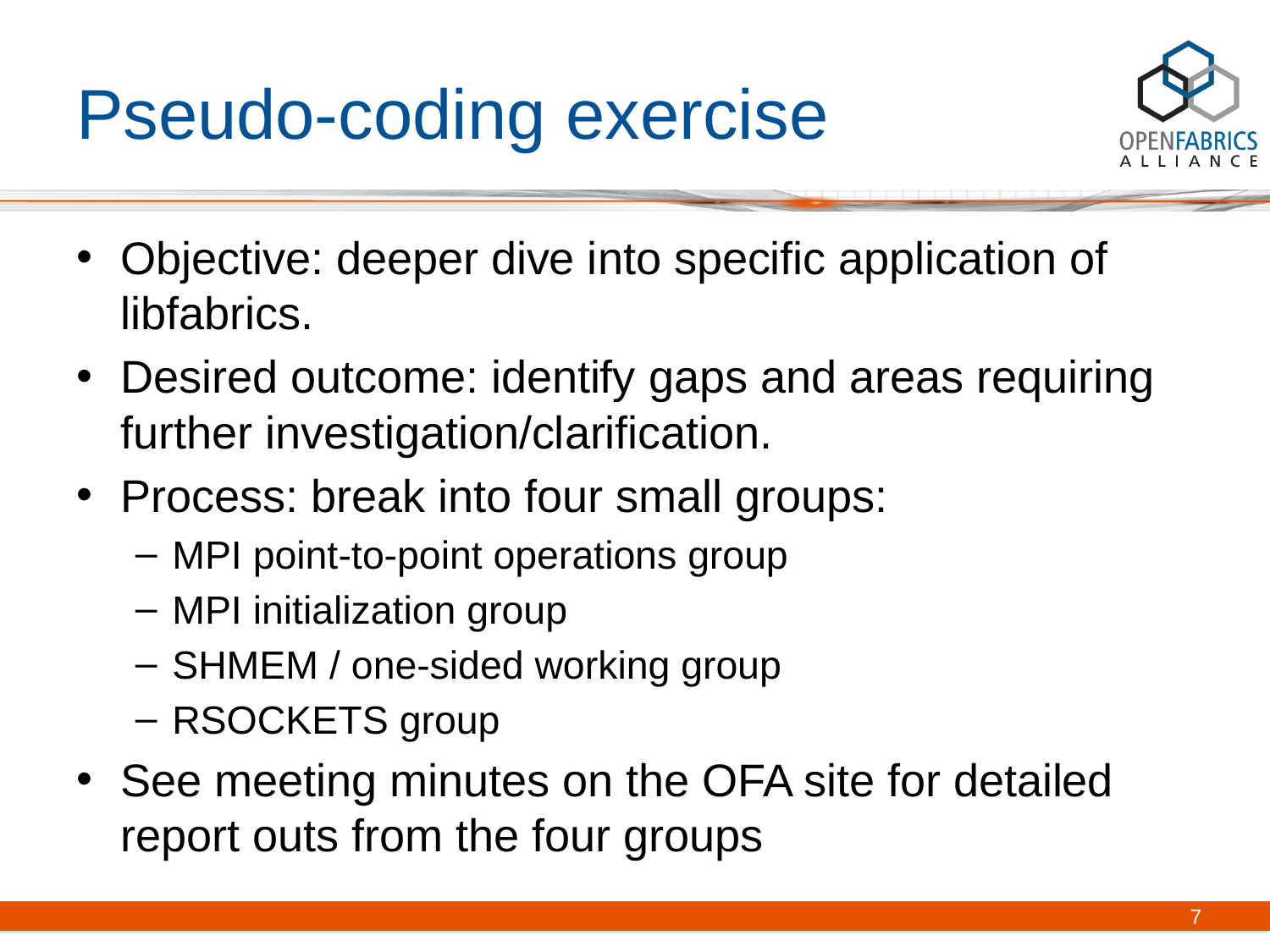

# Pseudo-coding exercise
Objective: deeper dive into specific application of libfabrics.
Desired outcome: identify gaps and areas requiring further investigation/clarification.
Process: break into four small groups:
MPI point-to-point operations group
MPI initialization group
SHMEM / one-sided working group
RSOCKETS group
See meeting minutes on the OFA site for detailed report outs from the four groups
7